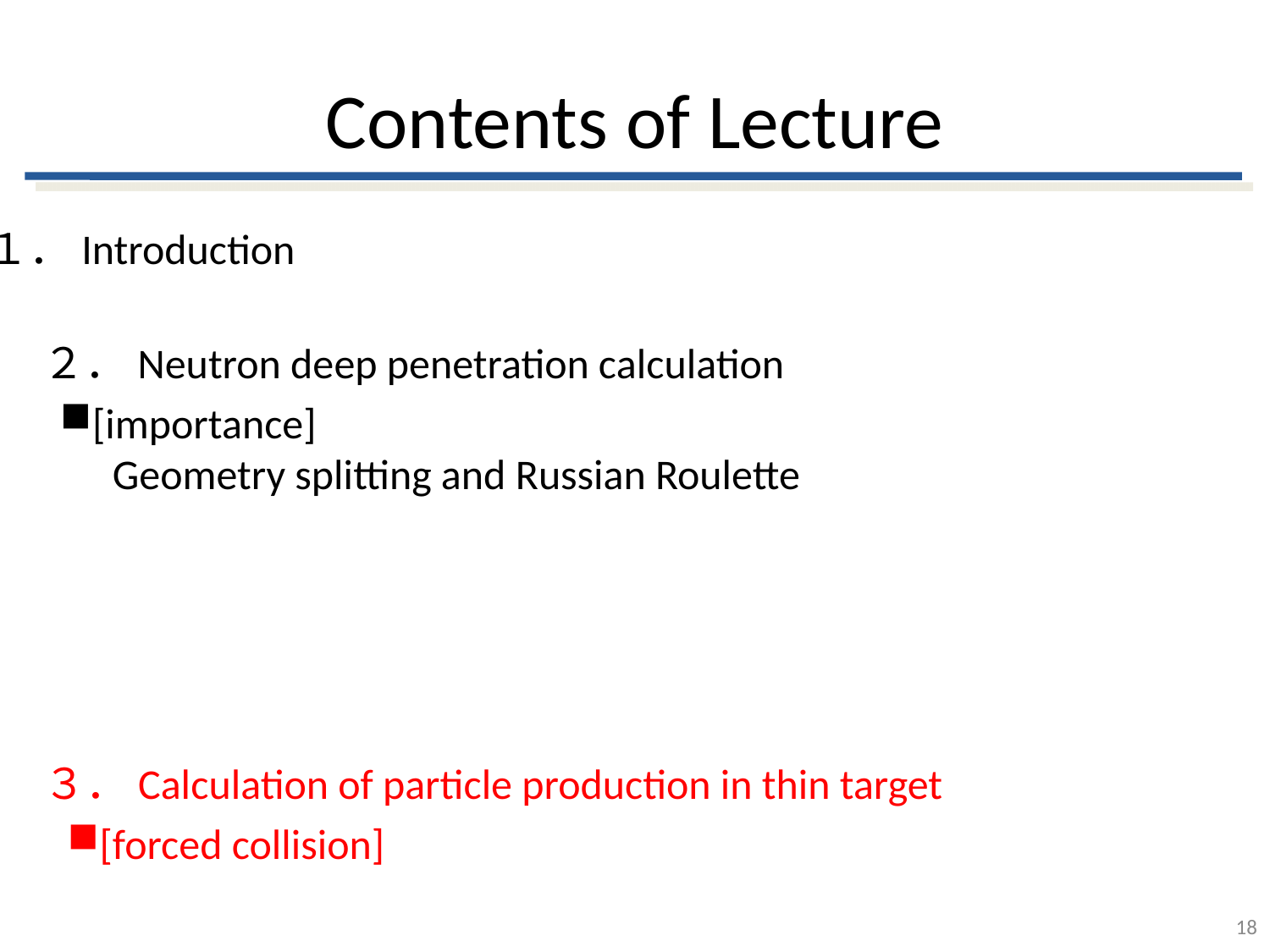

# Contents of Lecture

１．Introduction
２．Neutron deep penetration calculation
[importance]
　Geometry splitting and Russian Roulette

３．Calculation of particle production in thin target
[forced collision]
18